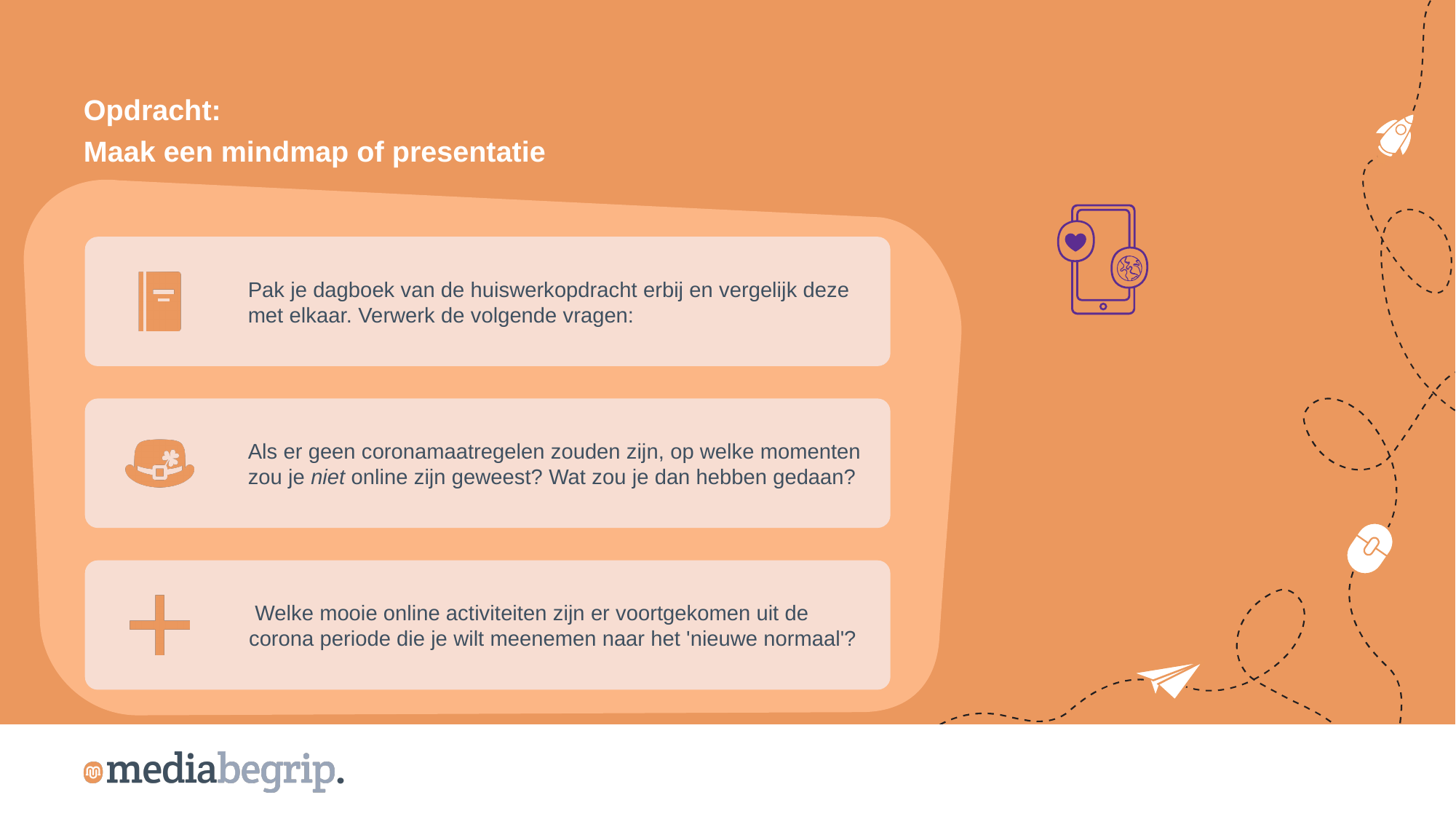

Opdracht:
Maak een mindmap of presentatie

Pak je dagboek van de huiswerkopdracht erbij en vergelijk deze met elkaar. Verwerk de volgende vragen:
Als er geen coronamaatregelen zouden zijn, op welke momenten zou je niet online zijn geweest? Wat zou je dan hebben gedaan?
 Welke mooie online activiteiten zijn er voortgekomen uit de corona periode die je wilt meenemen naar het 'nieuwe normaal'?